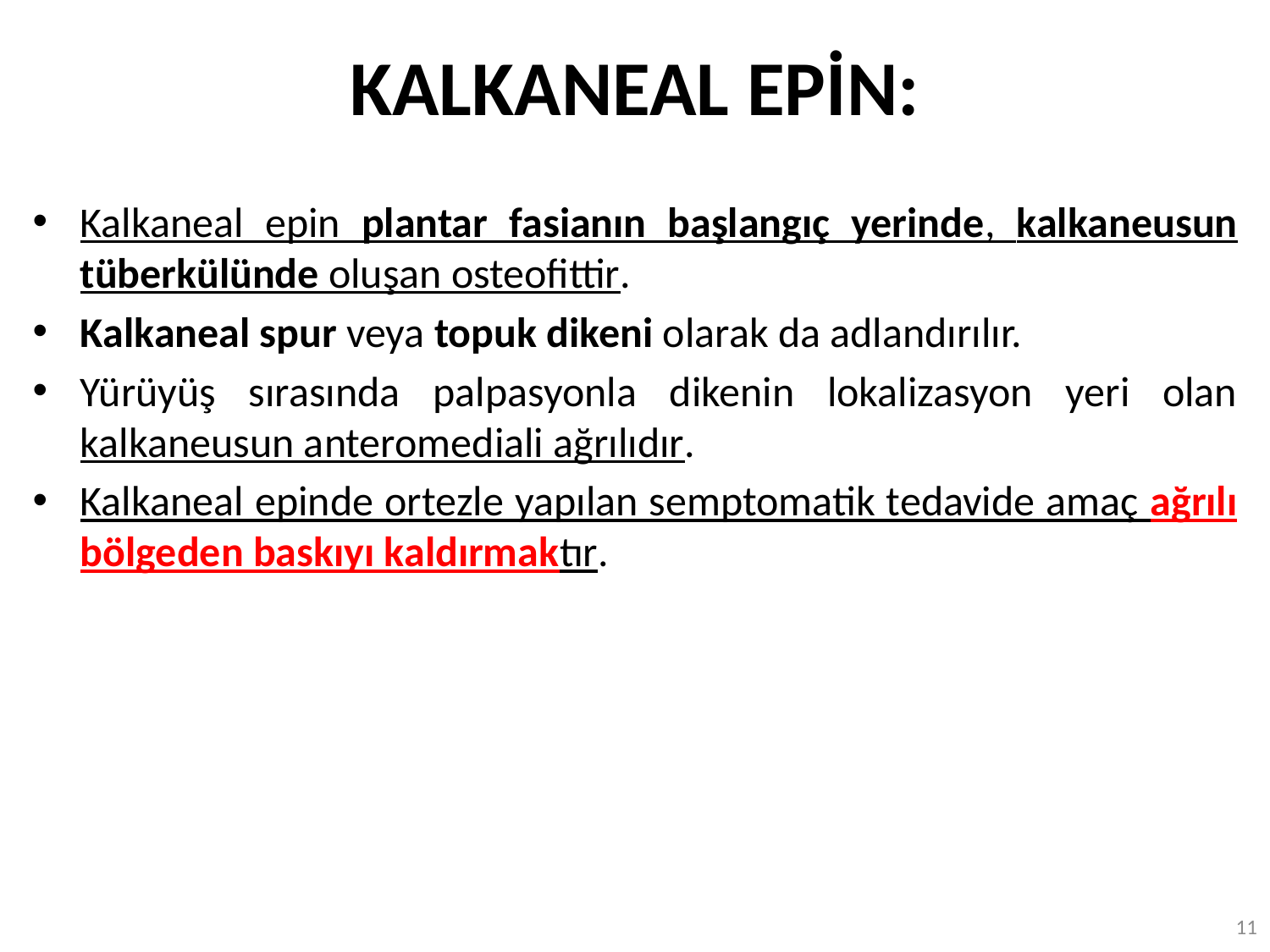

# KALKANEAL EPİN:
Kalkaneal epin plantar fasianın başlangıç yerinde, kalkaneusun tüberkülünde oluşan osteofittir.
Kalkaneal spur veya topuk dikeni olarak da adlandırılır.
Yürüyüş sırasında palpasyonla dikenin lokalizasyon yeri olan kalkaneusun anteromediali ağrılıdır.
Kalkaneal epinde ortezle yapılan semptomatik tedavide amaç ağrılı bölgeden baskıyı kaldırmaktır.

11